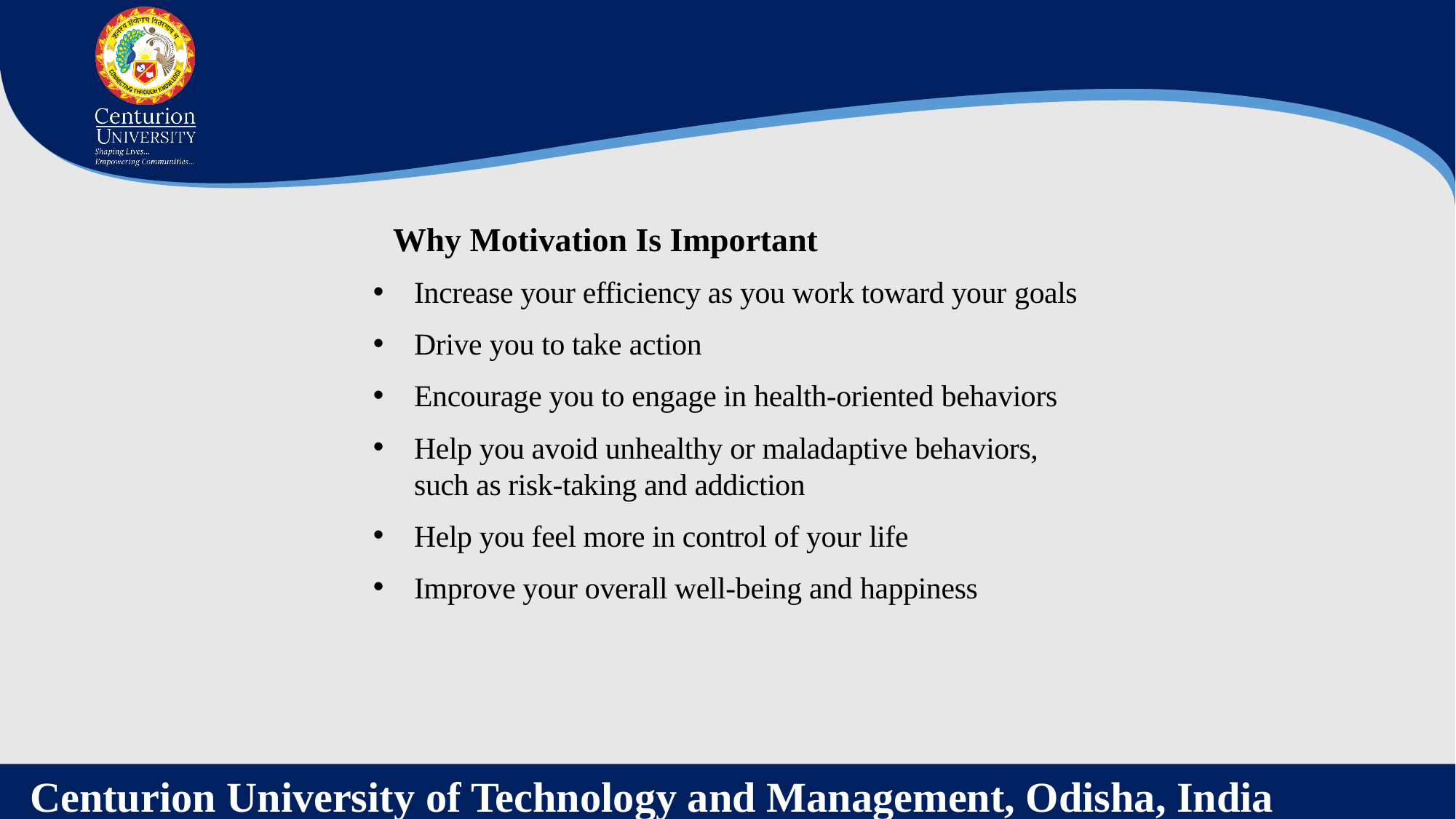

Why Motivation Is Important
Increase your efficiency as you work toward your goals
Drive you to take action
Encourage you to engage in health-oriented behaviors
Help you avoid unhealthy or maladaptive behaviors, such as risk-taking and addiction
Help you feel more in control of your life
Improve your overall well-being and happiness